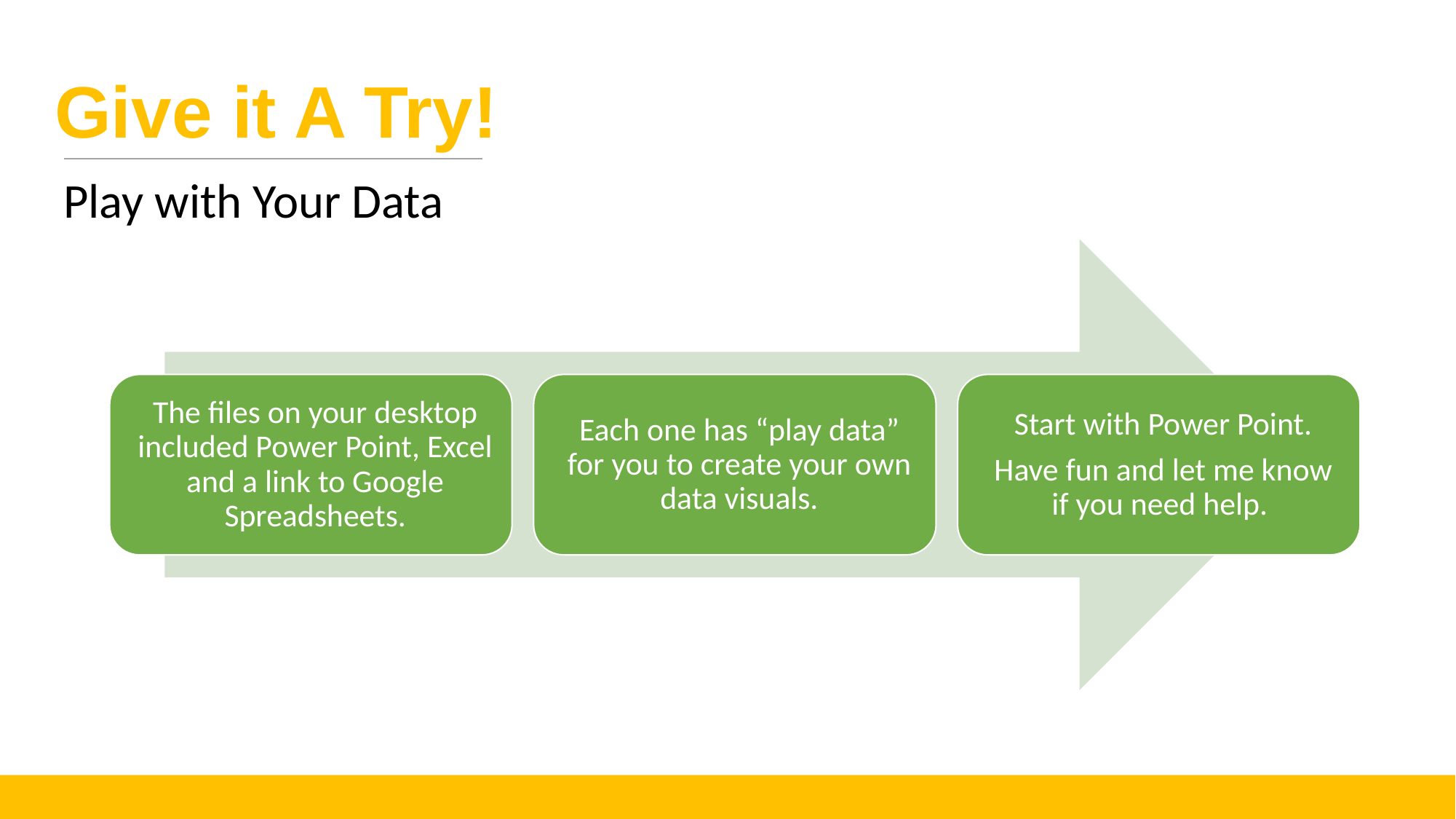

Give it A Try!
Play with Your Data
The files on your desktop included Power Point, Excel and a link to Google Spreadsheets.
Each one has “play data” for you to create your own data visuals.
Start with Power Point.
Have fun and let me know if you need help.